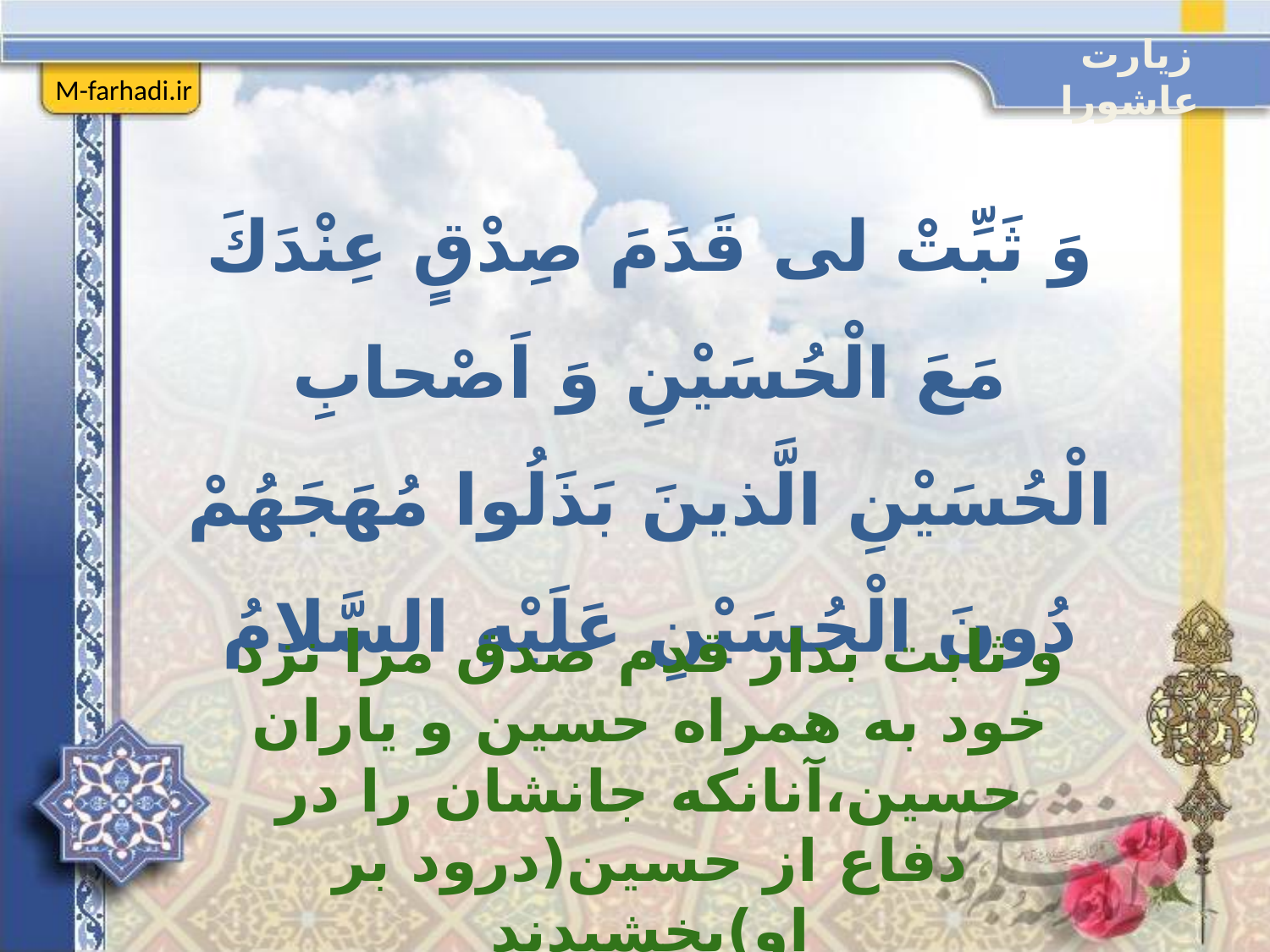

زیارت  عاشورا
M-farhadi.ir

وَ ثَبِّتْ لى قَدَمَ صِدْقٍ عِنْدَكَ مَعَ الْحُسَيْنِ وَ اَصْحابِ الْحُسَيْنِ الَّذينَ بَذَلُوا مُهَجَهُمْ دُونَ الْحُسَيْنِ عَلَيْهِ السَّلامُ
و ثابت بدار قدم صدق مرا نزد خود به همراه حسين‏ و ياران حسين،آنان‏كه جانشان را در دفاع از حسين(درود بر او)بخشيدند